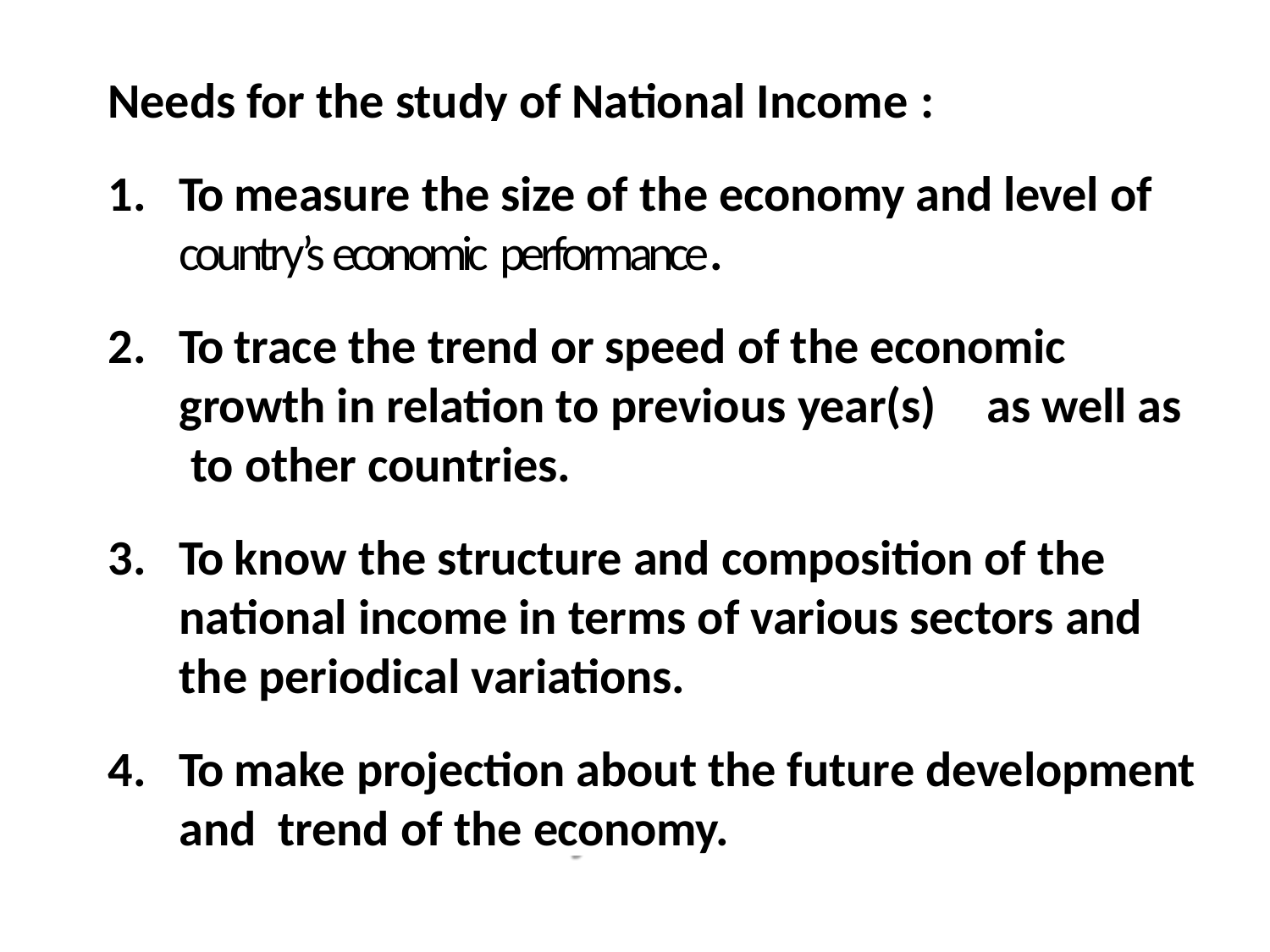

Needs for the study of National Income :
To measure the size of the economy and level of  country’s economic performance.
To trace the trend or speed of the economic  growth in relation to previous year(s)	as well as  to other countries.
To know the structure and composition of the  national income in terms of various sectors and  the periodical variations.
To make projection about the future development and  trend of the economy.